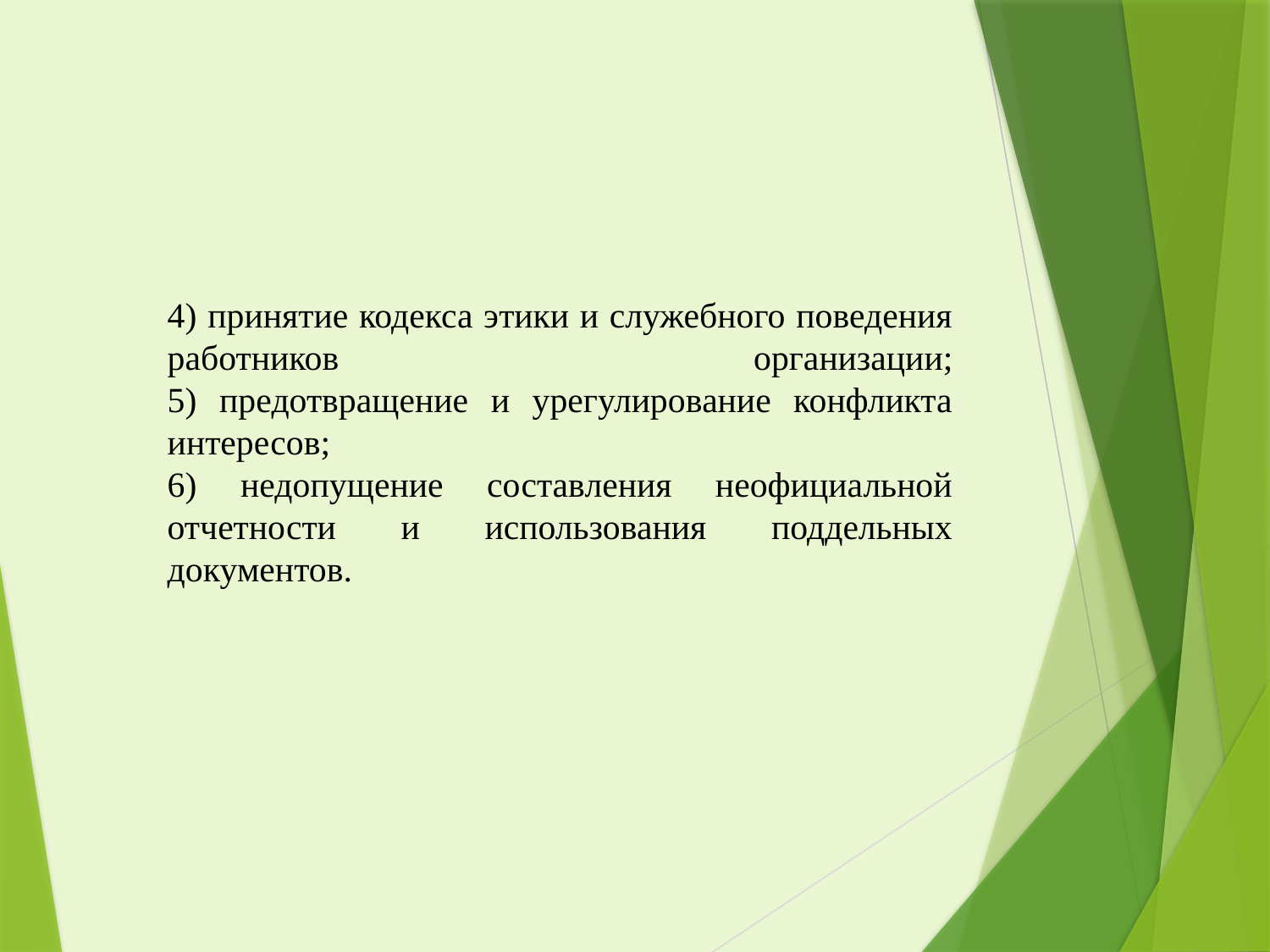

4) принятие кодекса этики и служебного поведения работников организации;
5) предотвращение и урегулирование конфликта интересов;
6) недопущение составления неофициальной отчетности и использования поддельных документов.